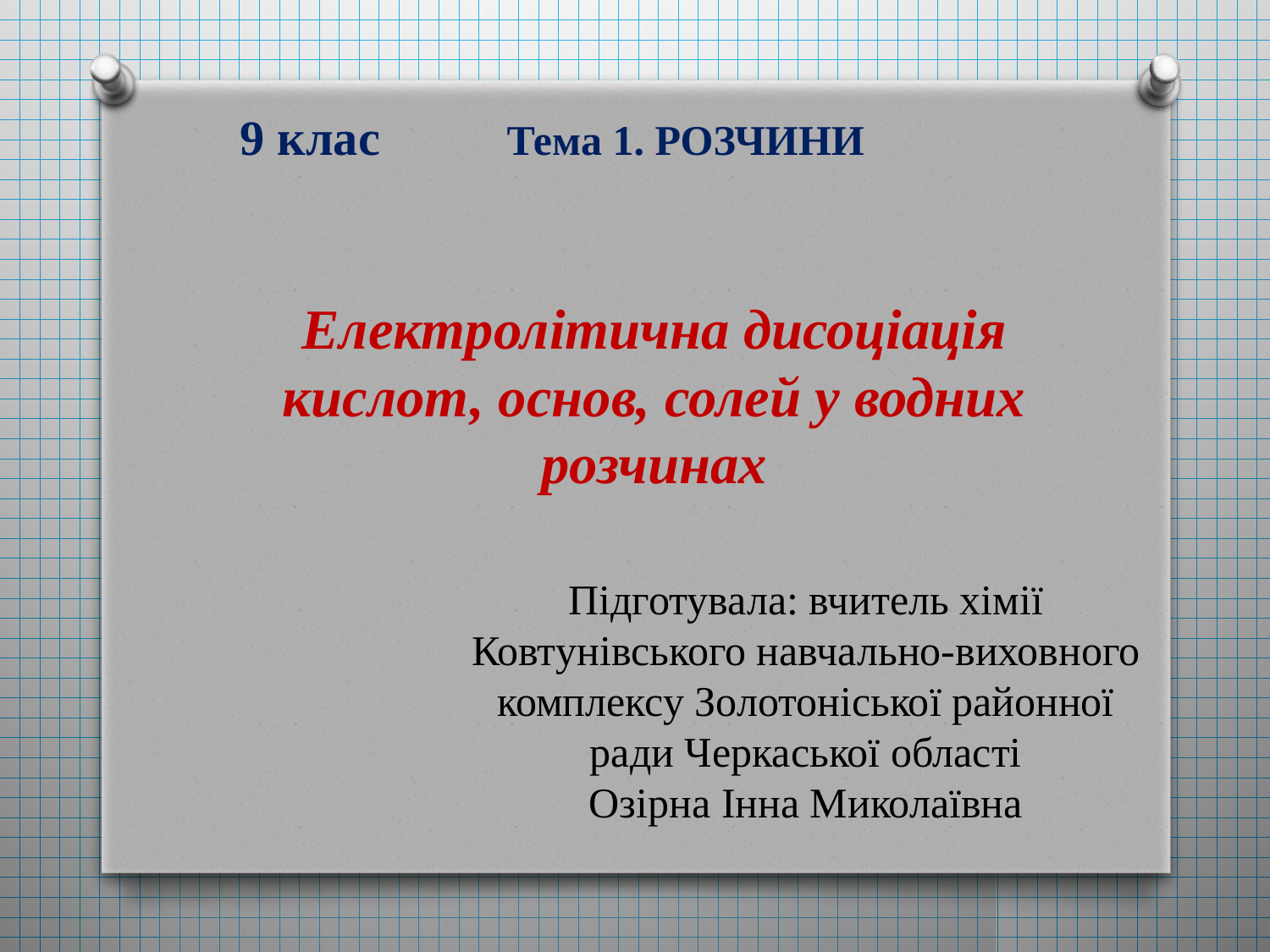

9 клас
Тема 1. РОЗЧИНИ
Електролітична дисоціація кислот, основ, солей у водних розчинах
Підготувала: вчитель хімії Ковтунівського навчально-виховного комплексу Золотоніської районної ради Черкаської області
Озірна Інна Миколаївна